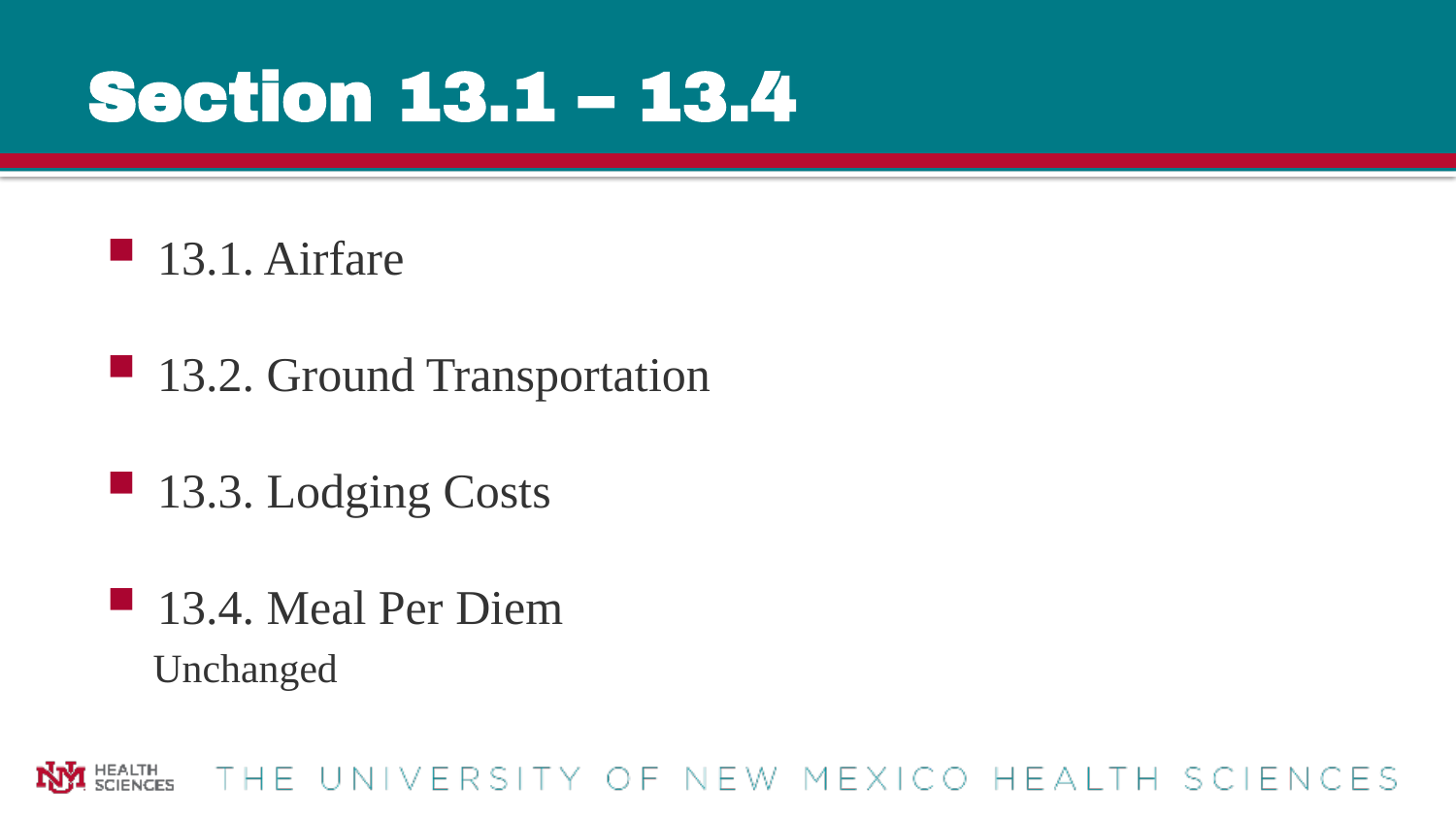

# Section 13.1 – 13.4
13.1. Airfare

13.2. Ground Transportation

13.3. Lodging Costs

13.4. Meal Per Diem
Unchanged